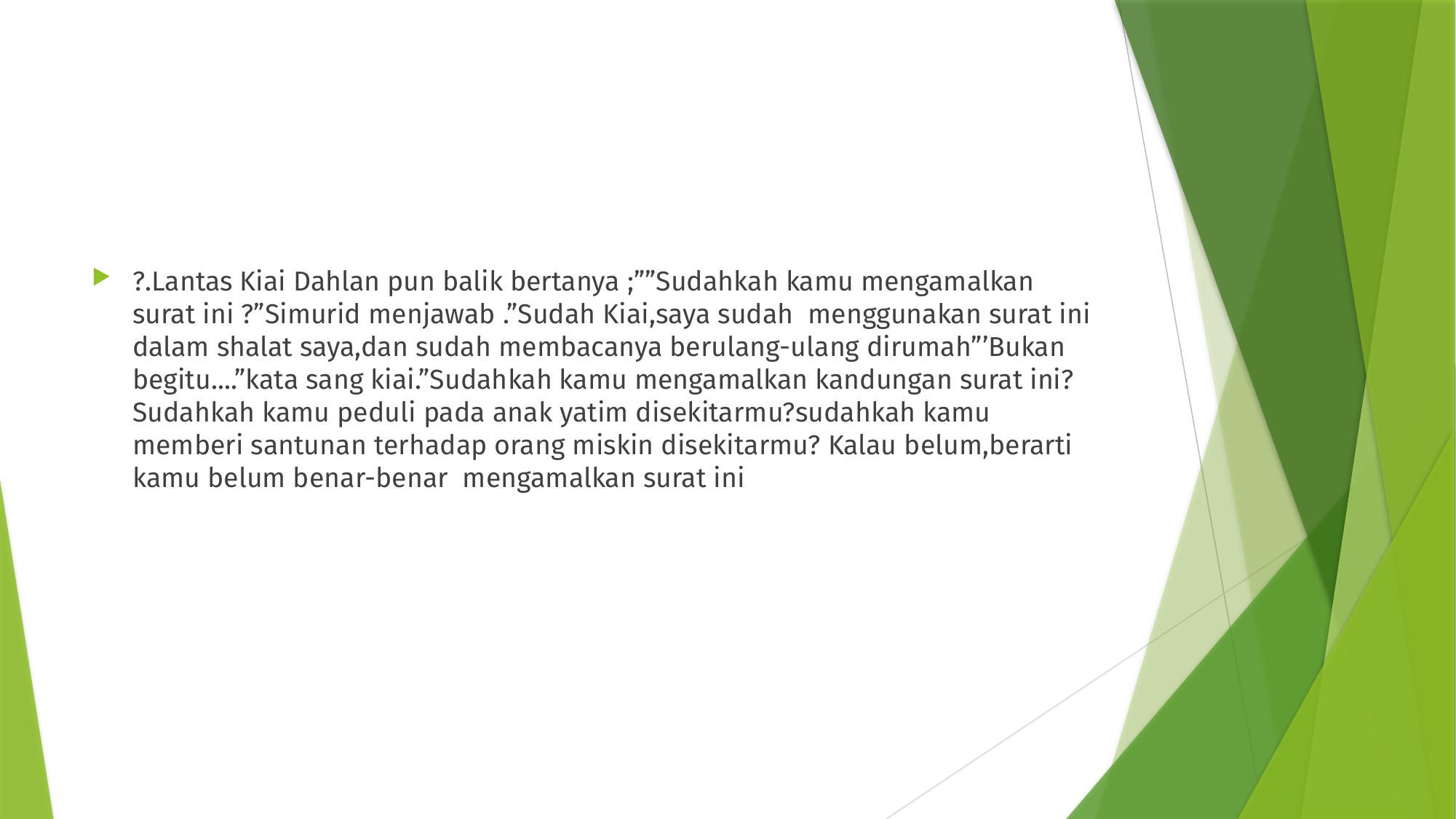

#
?.Lantas Kiai Dahlan pun balik bertanya ;””Sudahkah kamu mengamalkan surat ini ?”Simurid menjawab .”Sudah Kiai,saya sudah  menggunakan surat ini dalam shalat saya,dan sudah membacanya berulang-ulang dirumah”’Bukan begitu....”kata sang kiai.”Sudahkah kamu mengamalkan kandungan surat ini? Sudahkah kamu peduli pada anak yatim disekitarmu?sudahkah kamu memberi santunan terhadap orang miskin disekitarmu? Kalau belum,berarti kamu belum benar-benar  mengamalkan surat ini